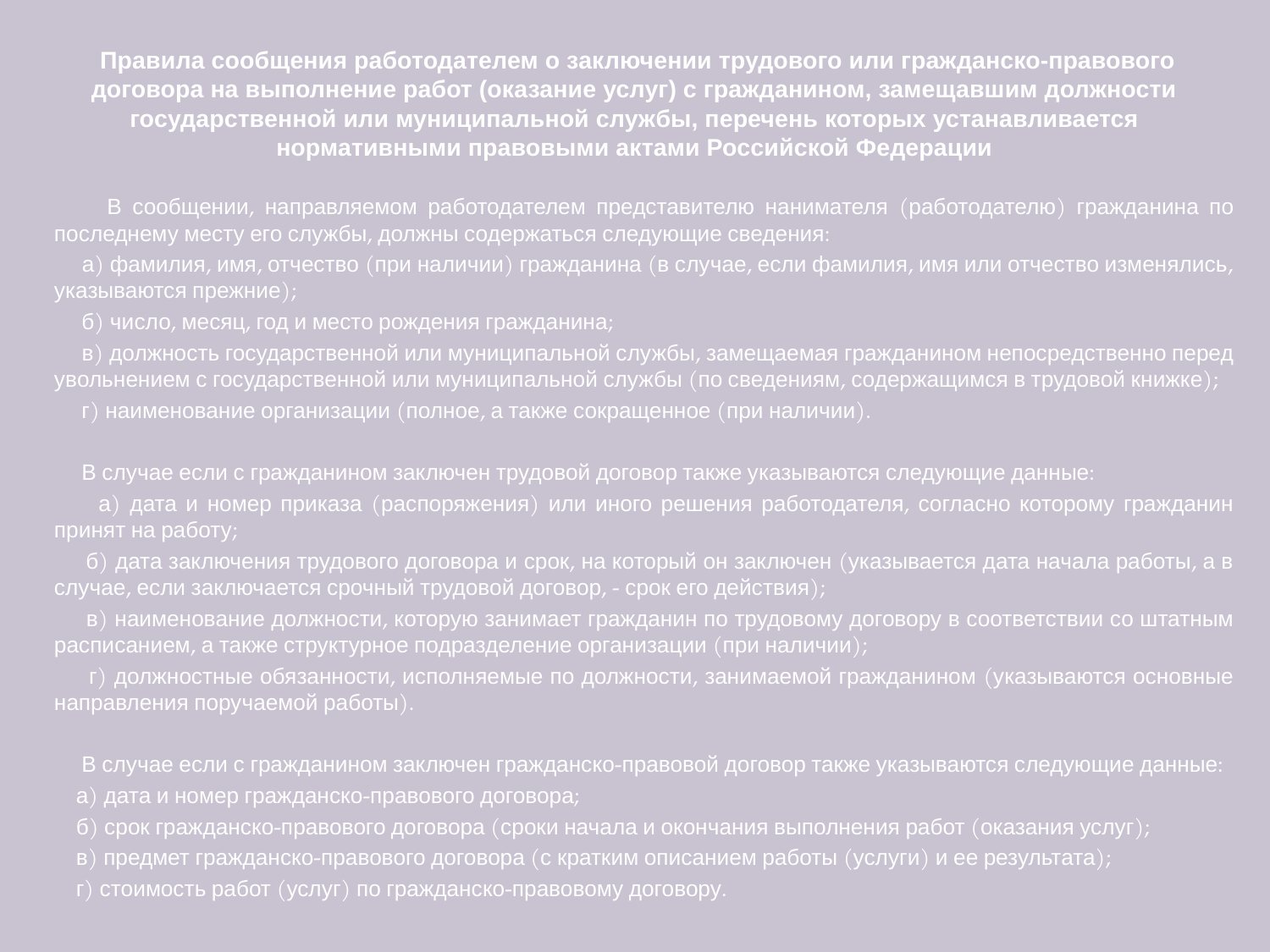

# Правила сообщения работодателем о заключении трудового или гражданско-правового договора на выполнение работ (оказание услуг) с гражданином, замещавшим должности государственной или муниципальной службы, перечень которых устанавливается нормативными правовыми актами Российской Федерации
     В сообщении, направляемом работодателем представителю нанимателя (работодателю) гражданина по последнему месту его службы, должны содержаться следующие сведения:
     а) фамилия, имя, отчество (при наличии) гражданина (в случае, если фамилия, имя или отчество изменялись, указываются прежние);
     б) число, месяц, год и место рождения гражданина;
     в) должность государственной или муниципальной службы, замещаемая гражданином непосредственно перед увольнением с государственной или муниципальной службы (по сведениям, содержащимся в трудовой книжке);
     г) наименование организации (полное, а также сокращенное (при наличии).

     В случае если с гражданином заключен трудовой договор также указываются следующие данные:
     а) дата и номер приказа (распоряжения) или иного решения работодателя, согласно которому гражданин принят на работу;
     б) дата заключения трудового договора и срок, на который он заключен (указывается дата начала работы, а в случае, если заключается срочный трудовой договор, - срок его действия);
     в) наименование должности, которую занимает гражданин по трудовому договору в соответствии со штатным расписанием, а также структурное подразделение организации (при наличии);
     г) должностные обязанности, исполняемые по должности, занимаемой гражданином (указываются основные направления поручаемой работы).

     В случае если с гражданином заключен гражданско-правовой договор также указываются следующие данные:
    а) дата и номер гражданско-правового договора;
    б) срок гражданско-правового договора (сроки начала и окончания выполнения работ (оказания услуг);
    в) предмет гражданско-правового договора (с кратким описанием работы (услуги) и ее результата);
    г) стоимость работ (услуг) по гражданско-правовому договору.